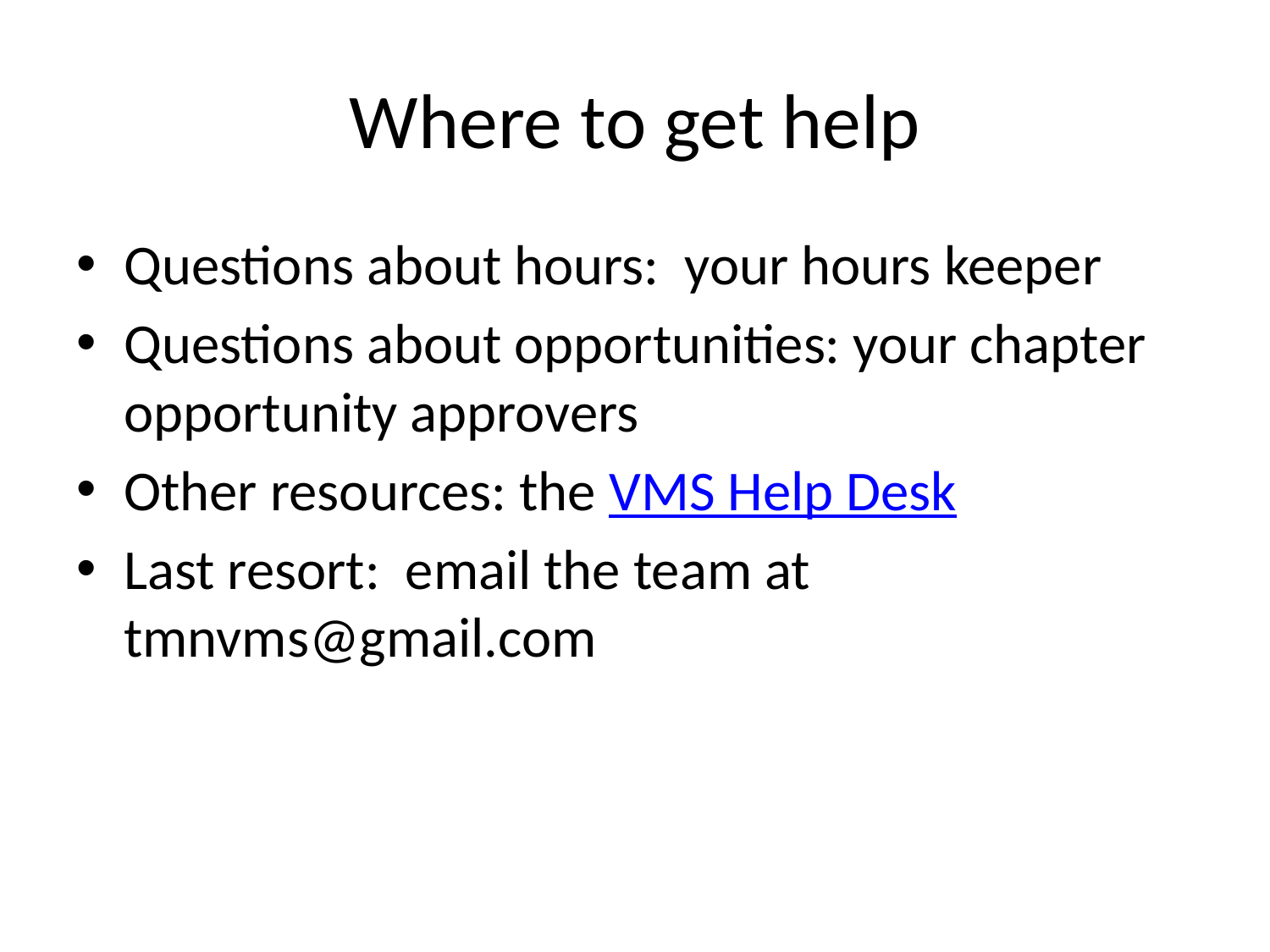

# Where to get help
Questions about hours:  your hours keeper
Questions about opportunities: your chapter opportunity approvers
Other resources: the VMS Help Desk
Last resort:  email the team at tmnvms@gmail.com